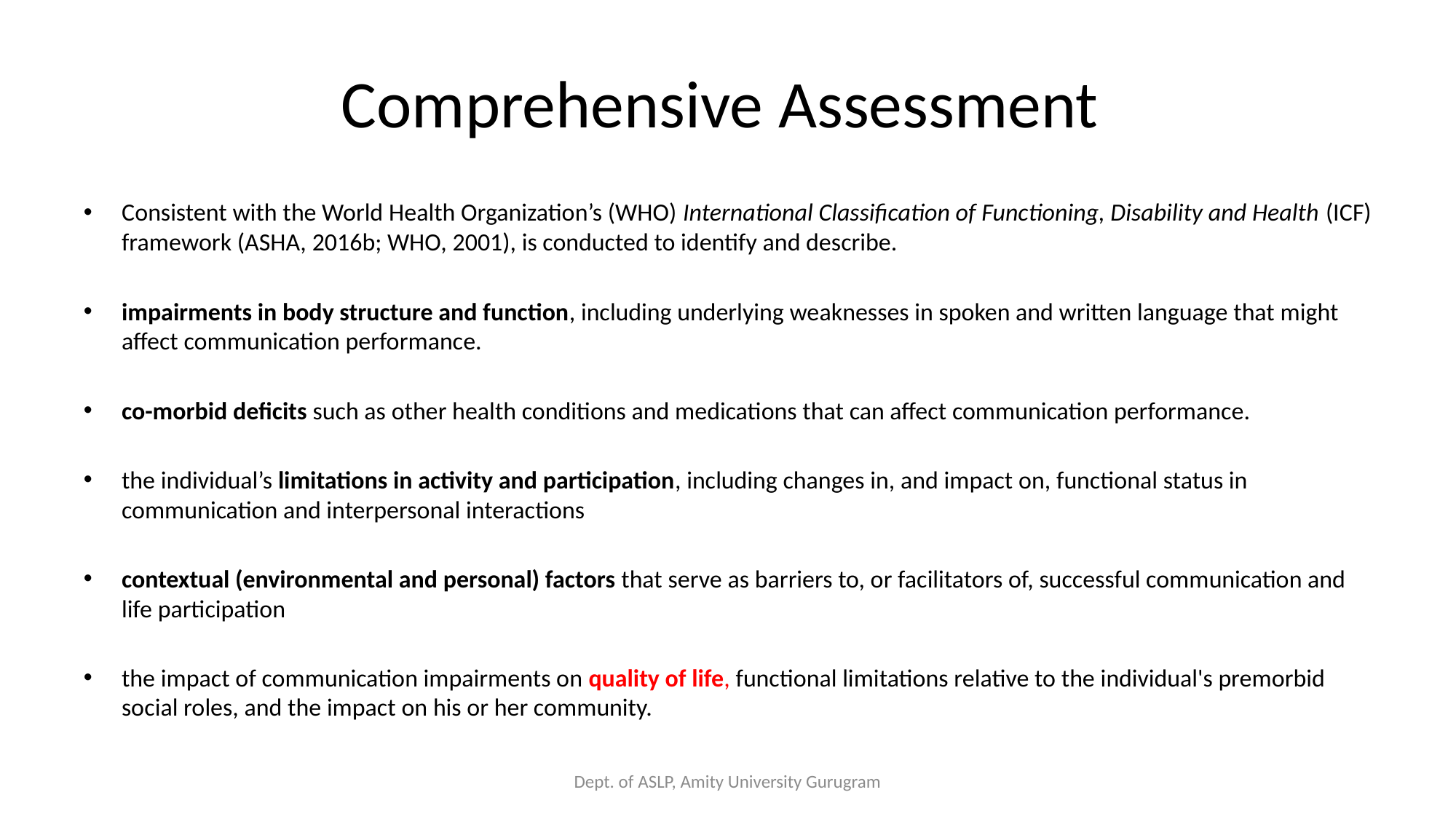

# Comprehensive Assessment
Consistent with the World Health Organization’s (WHO) International Classification of Functioning, Disability and Health (ICF) framework (ASHA, 2016b; WHO, 2001), is conducted to identify and describe.

impairments in body structure and function, including underlying weaknesses in spoken and written language that might affect communication performance.

co-morbid deficits such as other health conditions and medications that can affect communication performance.

the individual’s limitations in activity and participation, including changes in, and impact on, functional status in communication and interpersonal interactions

contextual (environmental and personal) factors that serve as barriers to, or facilitators of, successful communication and life participation

the impact of communication impairments on quality of life, functional limitations relative to the individual's premorbid social roles, and the impact on his or her community.

Dept. of ASLP, Amity University Gurugram